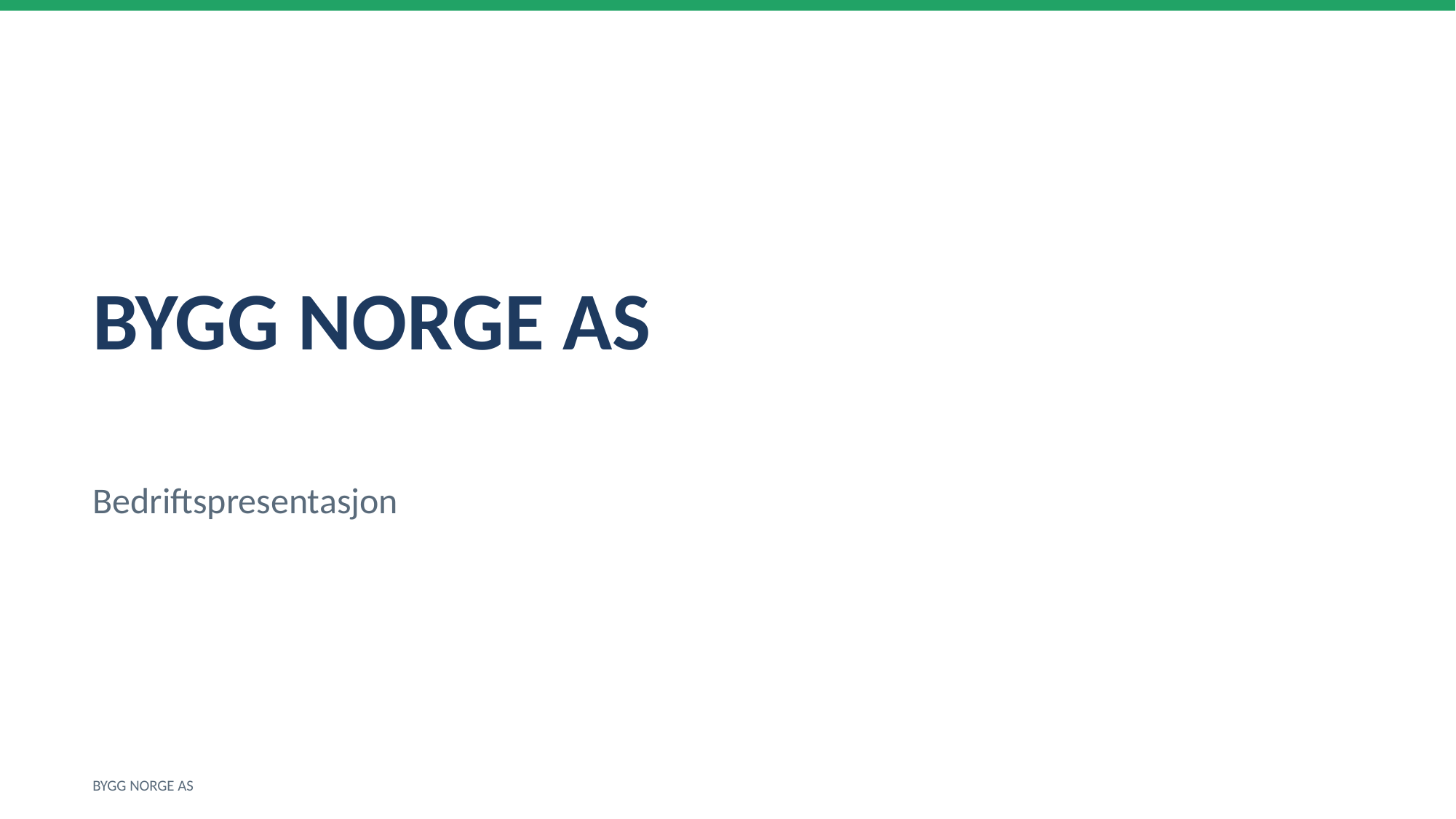

BYGG NORGE AS
Bedriftspresentasjon
BYGG NORGE AS